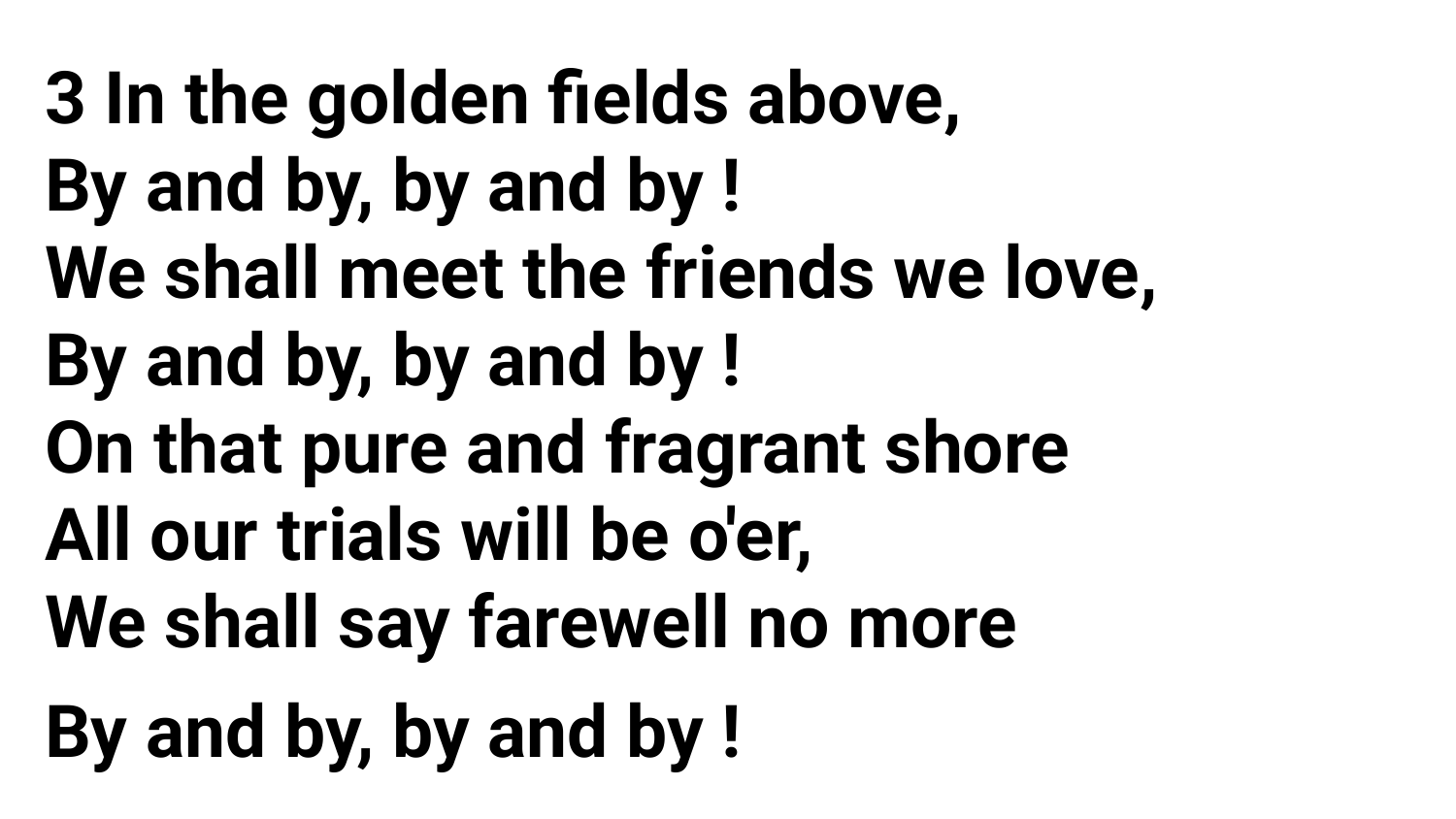

3 In the golden fields above,
By and by, by and by !
We shall meet the friends we love,
By and by, by and by !
On that pure and fragrant shore
All our trials will be o'er,
We shall say farewell no more
By and by, by and by !